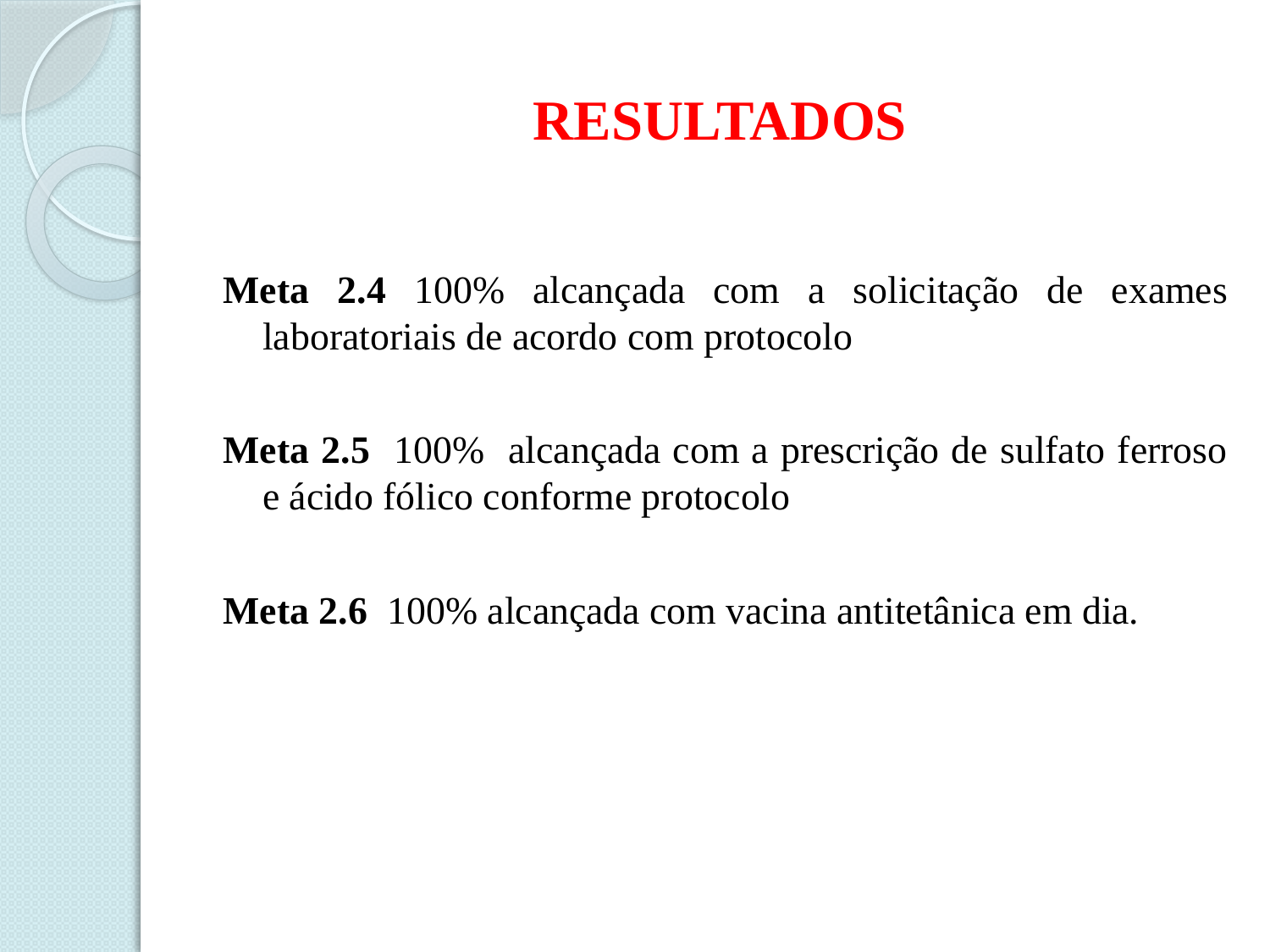

# RESULTADOS

Meta 2.4 100% alcançada com a solicitação de exames laboratoriais de acordo com protocolo

Meta 2.5  100%  alcançada com a prescrição de sulfato ferroso e ácido fólico conforme protocolo

Meta 2.6  100% alcançada com vacina antitetânica em dia.